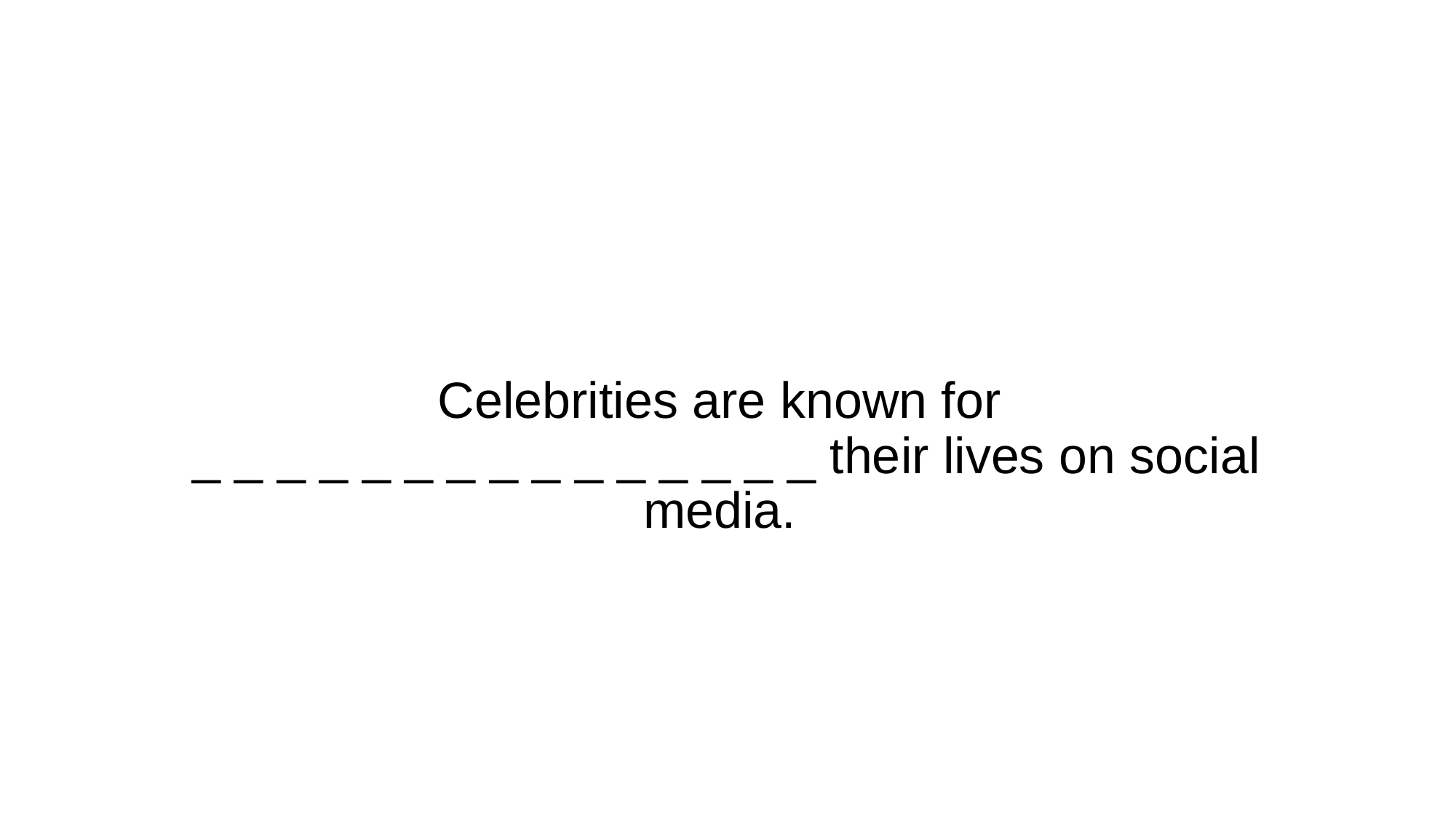

# Celebrities are known for
_ _ _ _ _ _ _ _ _ _ _ _ _ _ _ their lives on social media.